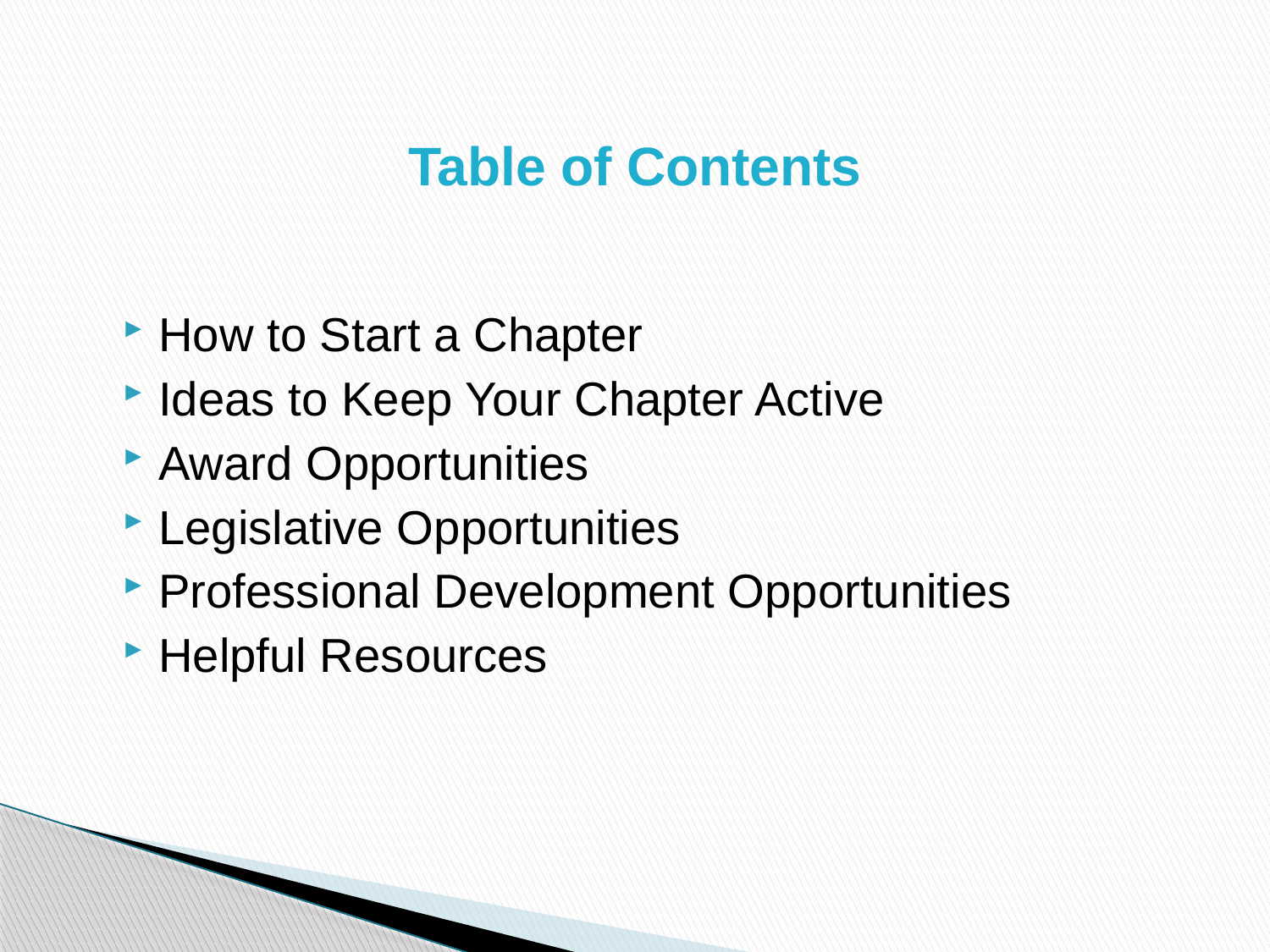

# Table of Contents
How to Start a Chapter
Ideas to Keep Your Chapter Active
Award Opportunities
Legislative Opportunities
Professional Development Opportunities
Helpful Resources